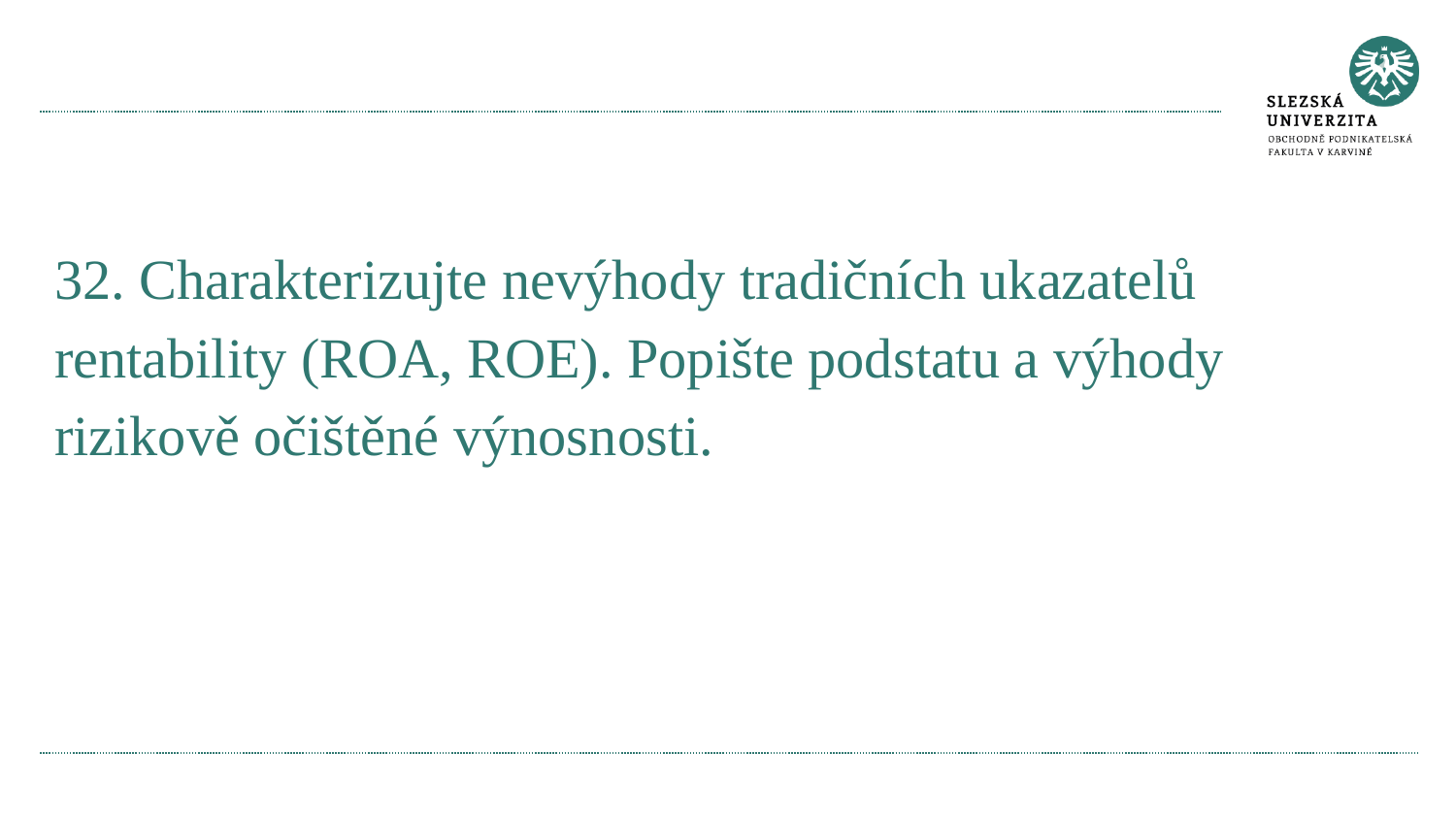

#
32. Charakterizujte nevýhody tradičních ukazatelů rentability (ROA, ROE). Popište podstatu a výhody rizikově očištěné výnosnosti.